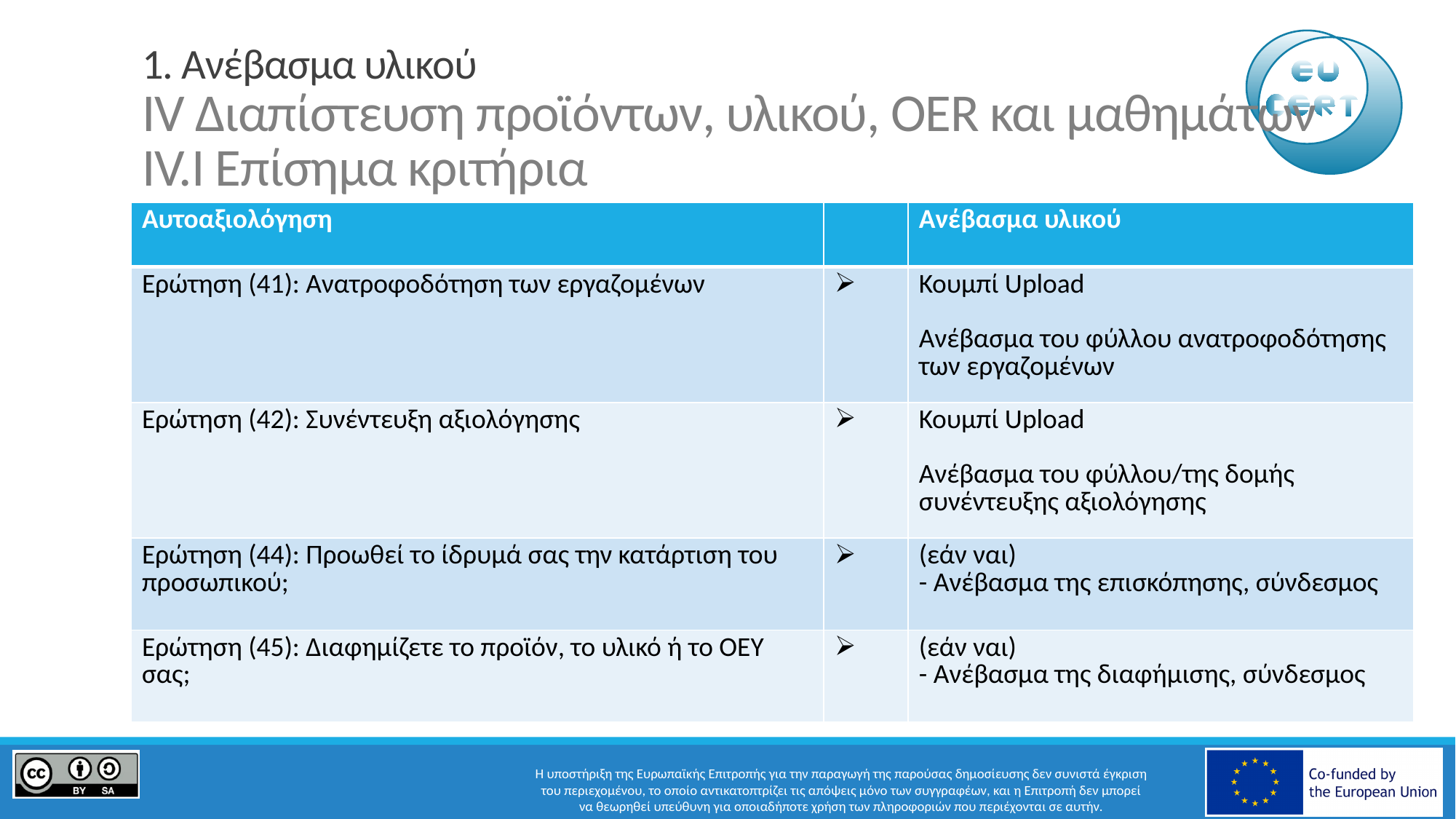

# 1. Ανέβασμα υλικού IV Διαπίστευση προϊόντων, υλικού, OER και μαθημάτων IV.I Επίσημα κριτήρια
| Αυτοαξιολόγηση |  | Ανέβασμα υλικού |
| --- | --- | --- |
| Ερώτηση (41): Ανατροφοδότηση των εργαζομένων |  | Κουμπί Upload Ανέβασμα του φύλλου ανατροφοδότησης των εργαζομένων |
| Ερώτηση (42): Συνέντευξη αξιολόγησης |  | Κουμπί Upload Ανέβασμα του φύλλου/της δομής συνέντευξης αξιολόγησης |
| Ερώτηση (44): Προωθεί το ίδρυμά σας την κατάρτιση του προσωπικού; |  | (εάν ναι) - Ανέβασμα της επισκόπησης, σύνδεσμος |
| Ερώτηση (45): Διαφημίζετε το προϊόν, το υλικό ή το ΟΕΥ σας; |  | (εάν ναι) - Ανέβασμα της διαφήμισης, σύνδεσμος |